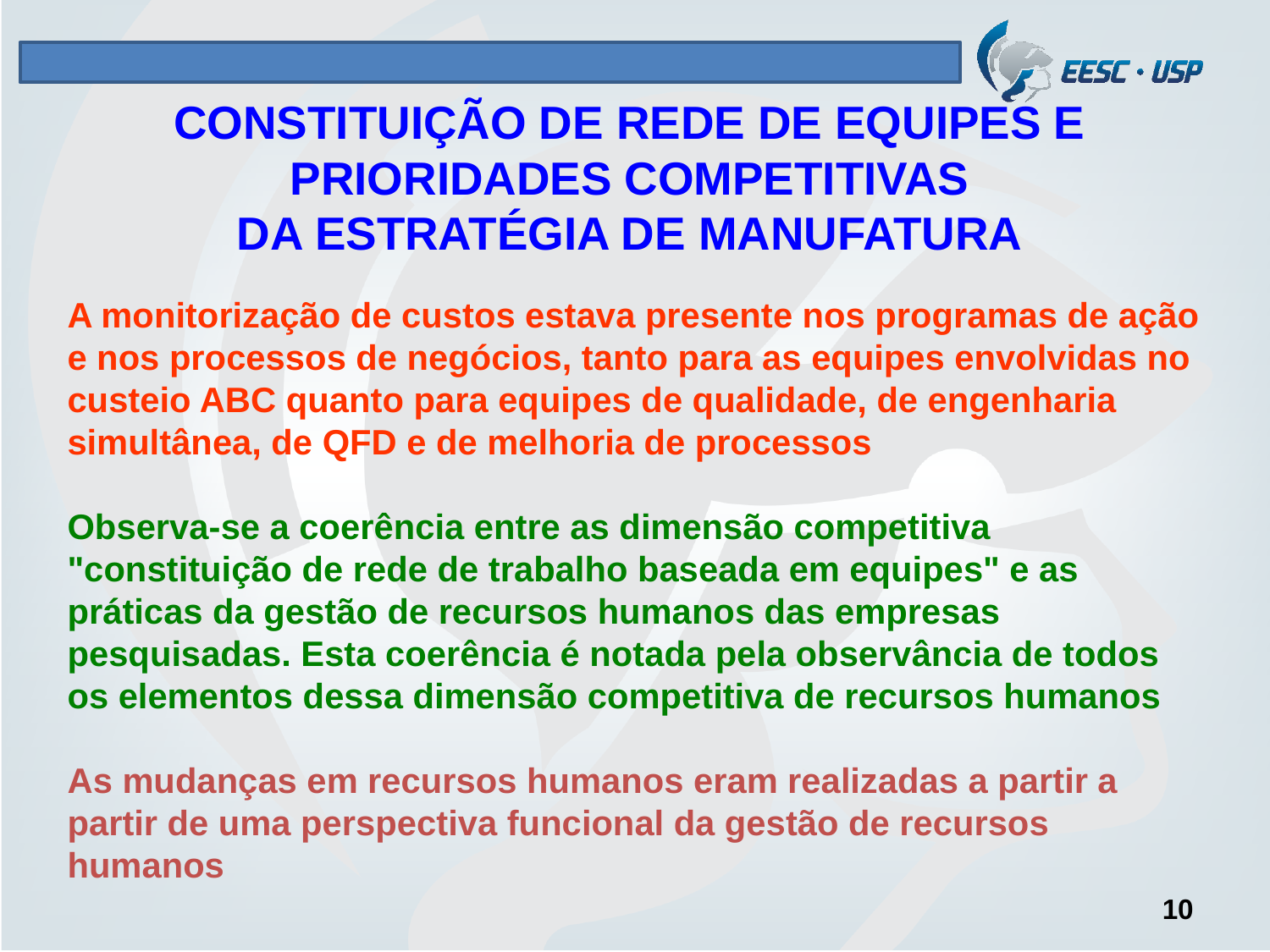

# CONSTITUIÇÃO DE REDE DE EQUIPES E PRIORIDADES COMPETITIVAS DA ESTRATÉGIA DE MANUFATURA
A monitorização de custos estava presente nos programas de ação e nos processos de negócios, tanto para as equipes envolvidas no custeio ABC quanto para equipes de qualidade, de engenharia simultânea, de QFD e de melhoria de processos

Observa-se a coerência entre as dimensão competitiva "constituição de rede de trabalho baseada em equipes" e as práticas da gestão de recursos humanos das empresas pesquisadas. Esta coerência é notada pela observância de todos os elementos dessa dimensão competitiva de recursos humanos

As mudanças em recursos humanos eram realizadas a partir a partir de uma perspectiva funcional da gestão de recursos humanos

10